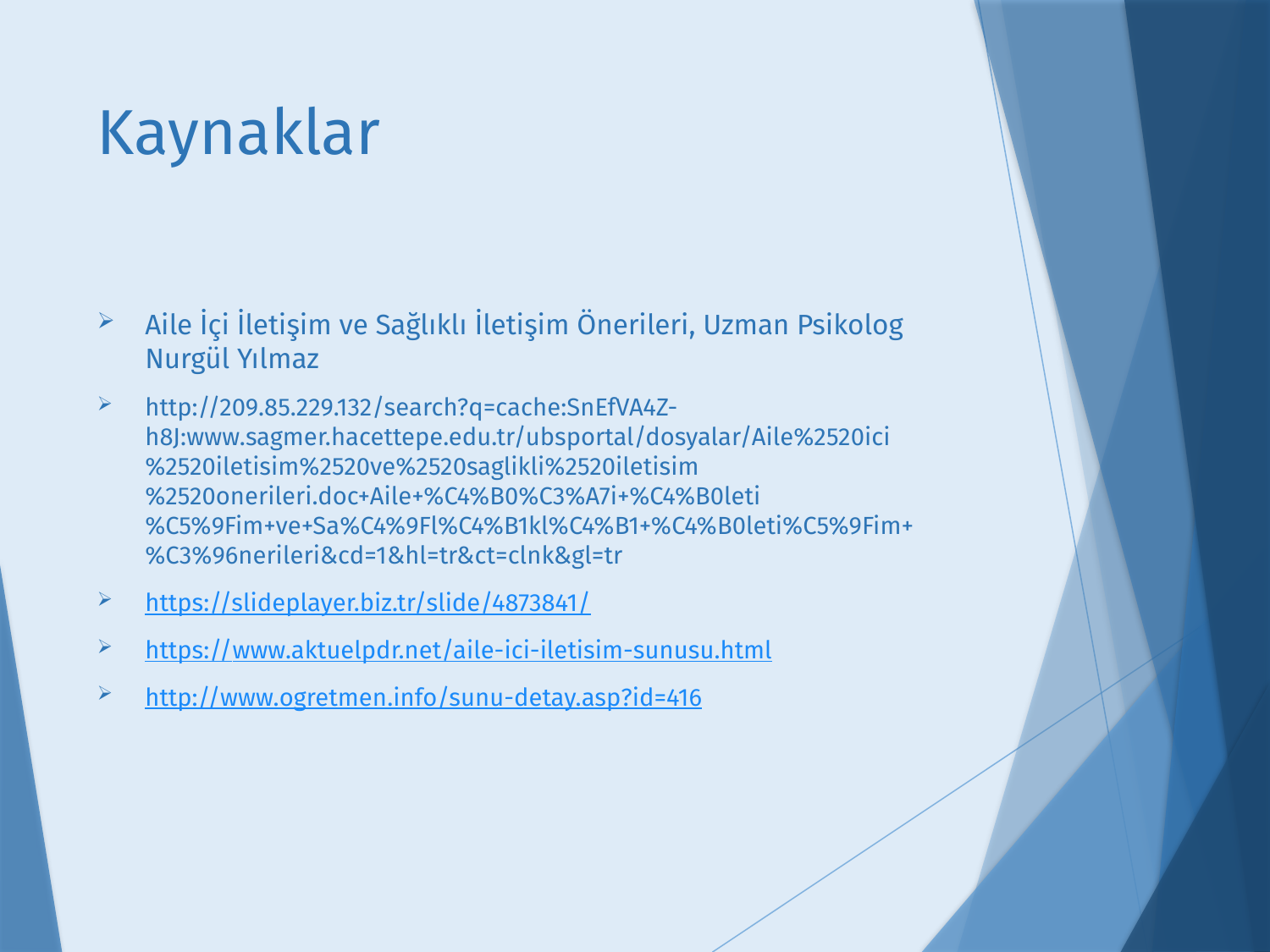

# Kaynaklar
Aile İçi İletişim ve Sağlıklı İletişim Önerileri, Uzman Psikolog Nurgül Yılmaz
http://209.85.229.132/search?q=cache:SnEfVA4Z-h8J:www.sagmer.hacettepe.edu.tr/ubsportal/dosyalar/Aile%2520ici%2520iletisim%2520ve%2520saglikli%2520iletisim%2520onerileri.doc+Aile+%C4%B0%C3%A7i+%C4%B0leti%C5%9Fim+ve+Sa%C4%9Fl%C4%B1kl%C4%B1+%C4%B0leti%C5%9Fim+%C3%96nerileri&cd=1&hl=tr&ct=clnk&gl=tr
https://slideplayer.biz.tr/slide/4873841/
https://www.aktuelpdr.net/aile-ici-iletisim-sunusu.html
http://www.ogretmen.info/sunu-detay.asp?id=416